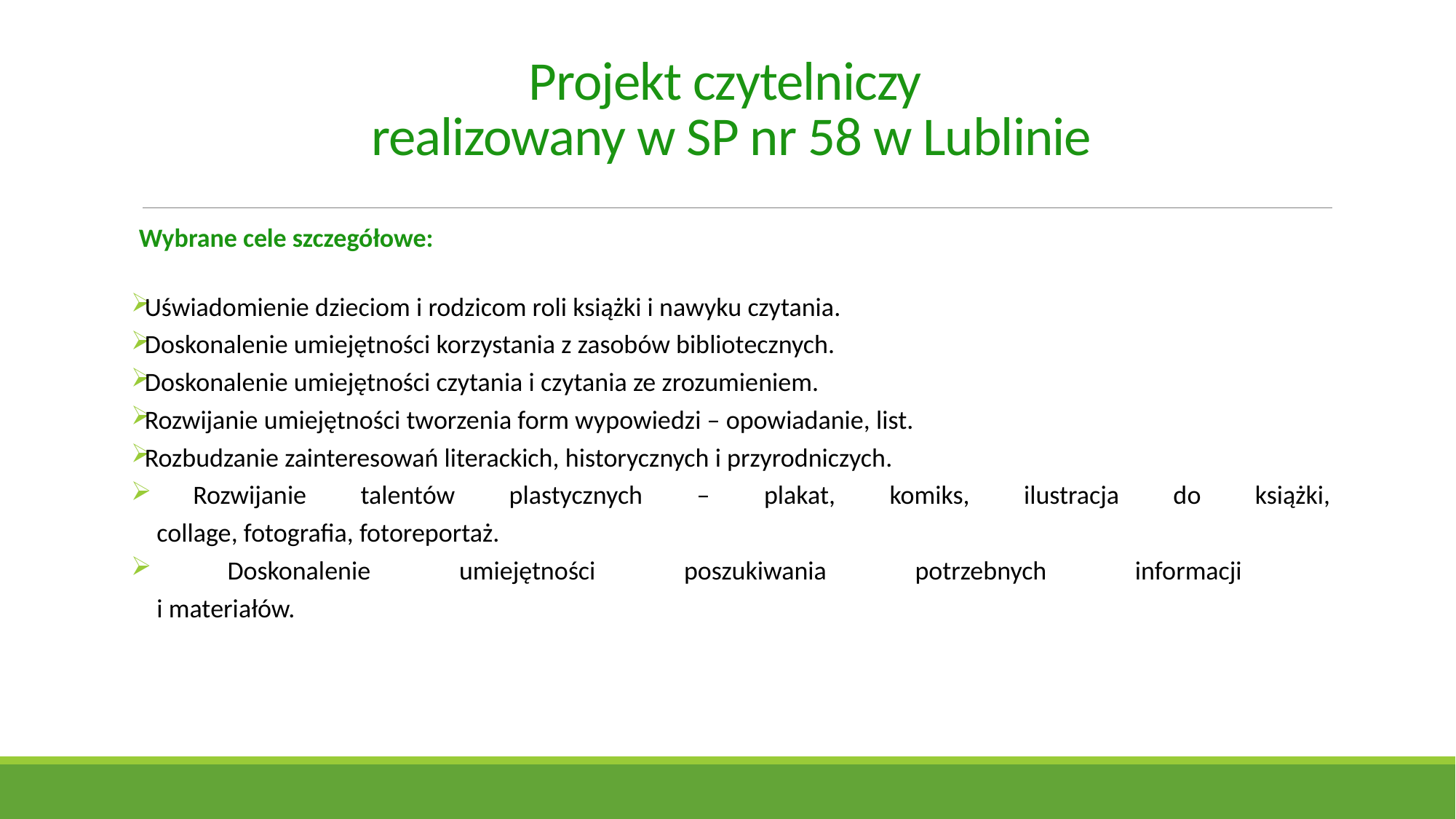

# Projekt czytelniczy realizowany w SP nr 58 w Lublinie
Wybrane cele szczegółowe:
 Uświadomienie dzieciom i rodzicom roli książki i nawyku czytania.
 Doskonalenie umiejętności korzystania z zasobów bibliotecznych.
 Doskonalenie umiejętności czytania i czytania ze zrozumieniem.
 Rozwijanie umiejętności tworzenia form wypowiedzi – opowiadanie, list.
 Rozbudzanie zainteresowań literackich, historycznych i przyrodniczych.
 Rozwijanie talentów plastycznych – plakat, komiks, ilustracja do książki,
   collage, fotografia, fotoreportaż.
 Doskonalenie umiejętności poszukiwania potrzebnych informacji
   i materiałów.